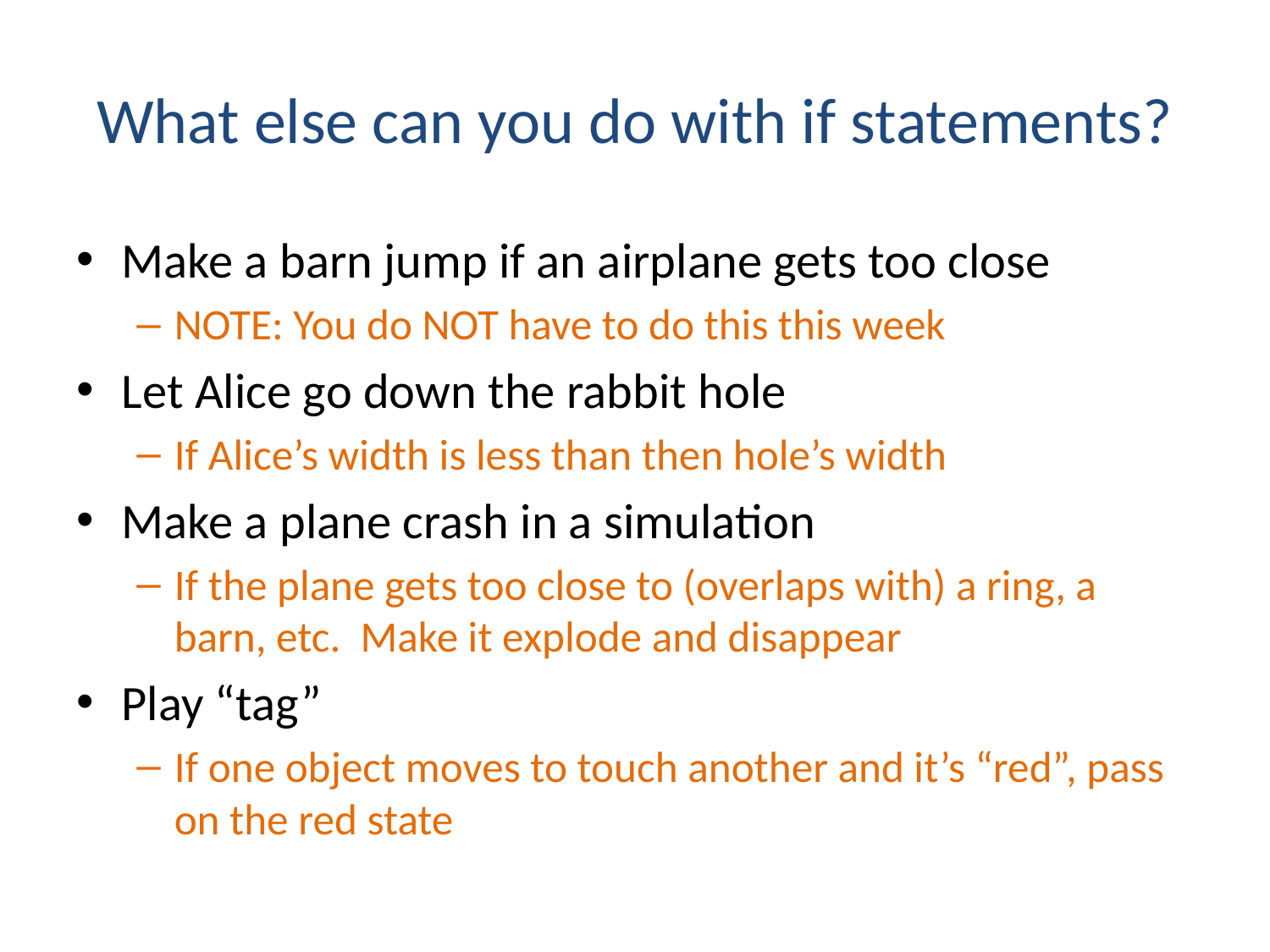

# What else can you do with if statements?
Make a barn jump if an airplane gets too close
NOTE: You do NOT have to do this this week
Let Alice go down the rabbit hole
If Alice’s width is less than then hole’s width
Make a plane crash in a simulation
If the plane gets too close to (overlaps with) a ring, a barn, etc.  Make it explode and disappear
Play “tag”
If one object moves to touch another and it’s “red”, pass on the red state